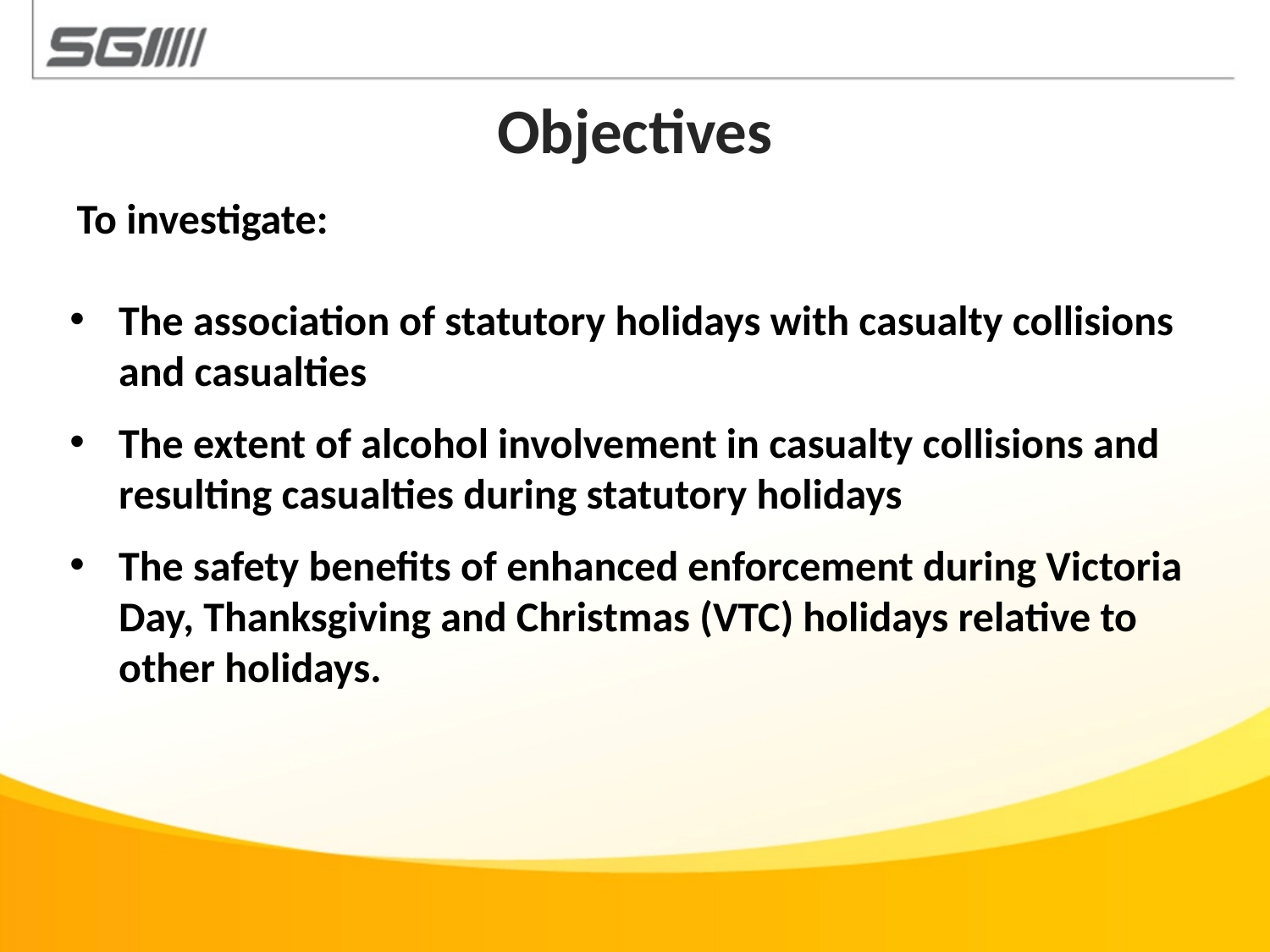

# Objectives
 To investigate:

The association of statutory holidays with casualty collisions and casualties
The extent of alcohol involvement in casualty collisions and resulting casualties during statutory holidays
The safety benefits of enhanced enforcement during Victoria Day, Thanksgiving and Christmas (VTC) holidays relative to other holidays.